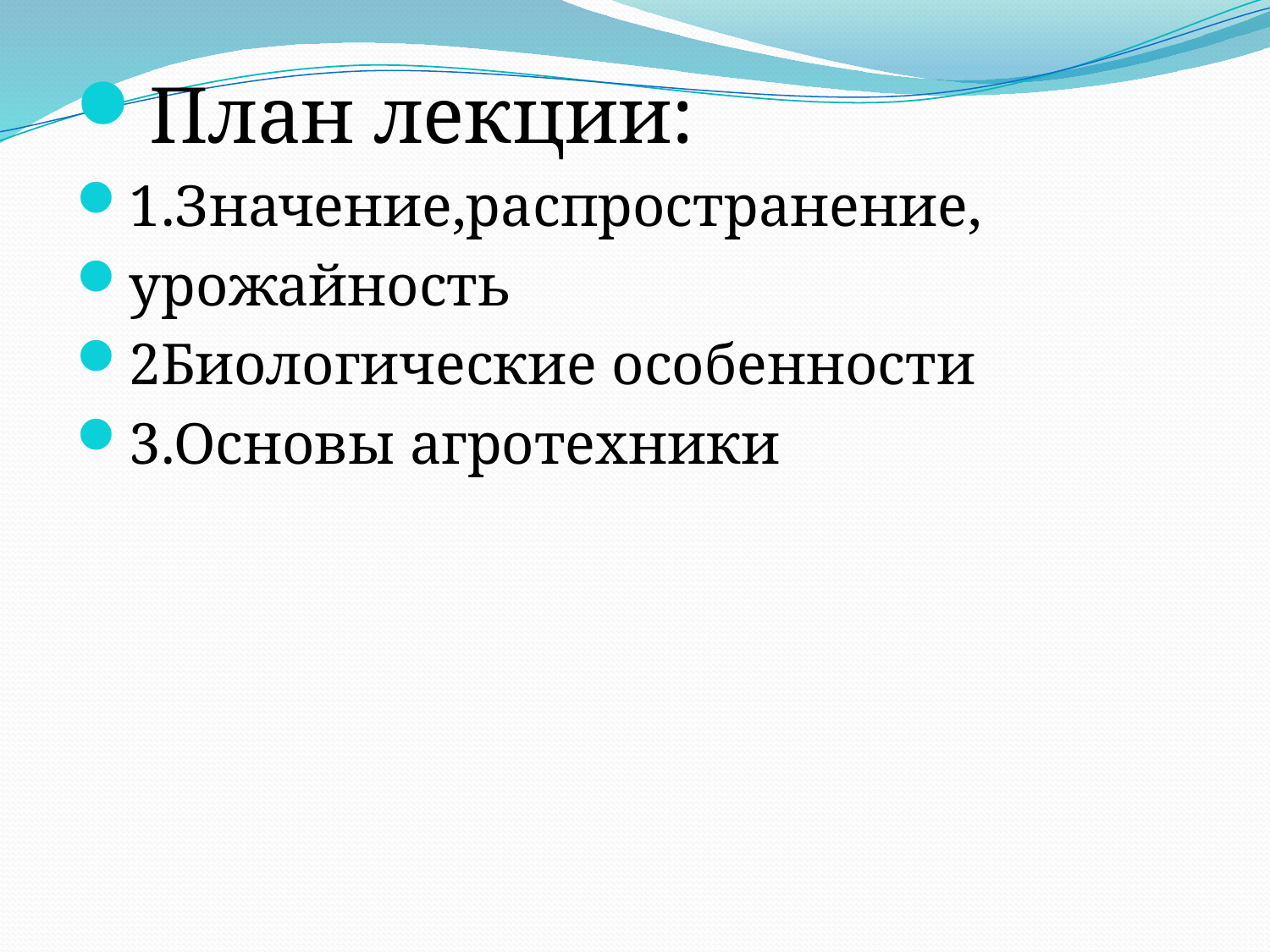

План лекции:
1.Значение,распространение,
урожайность
2Биологические особенности
3.Основы агротехники